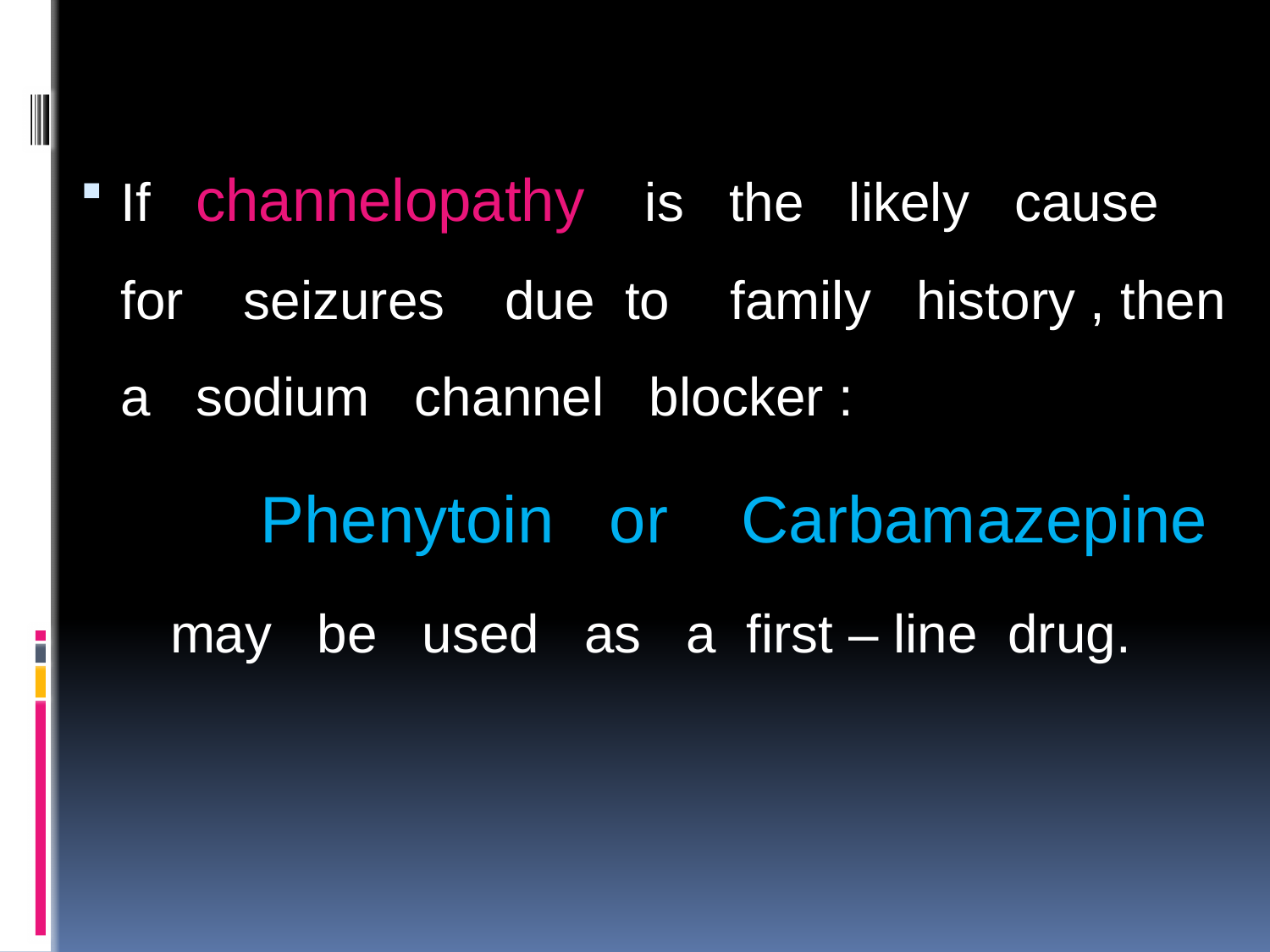

#
If   channelopathy    is   the   likely   cause   for    seizures    due  to    family   history , then  a   sodium   channel   blocker :
            Phenytoin   or    Carbamazepine
      may   be   used   as   a  first – line  drug.